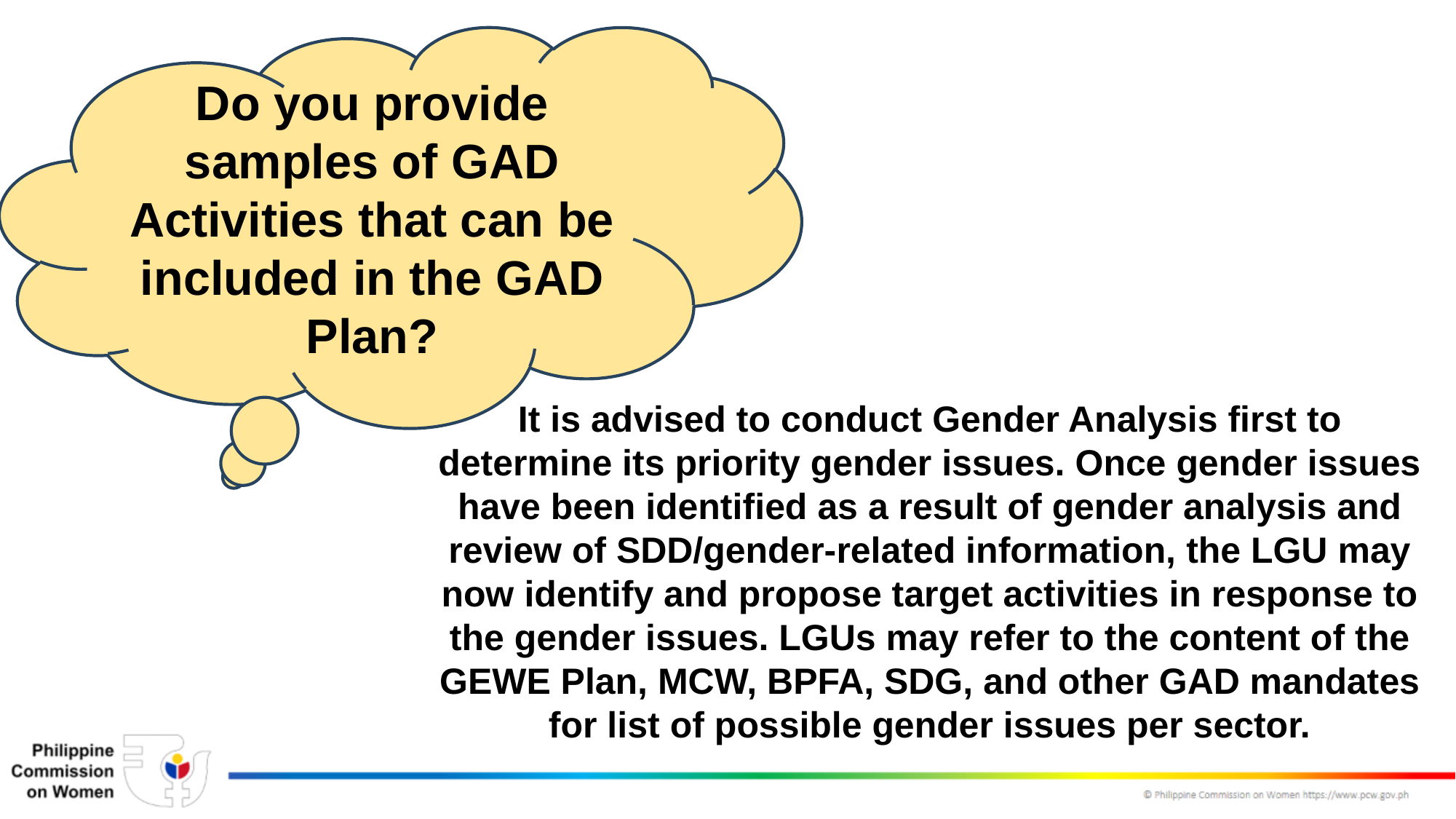

Do you provide samples of GAD Activities that can be included in the GAD Plan?
It is advised to conduct Gender Analysis first to determine its priority gender issues. Once gender issues have been identified as a result of gender analysis and review of SDD/gender-related information, the LGU may now identify and propose target activities in response to the gender issues. LGUs may refer to the content of the GEWE Plan, MCW, BPFA, SDG, and other GAD mandates for list of possible gender issues per sector.